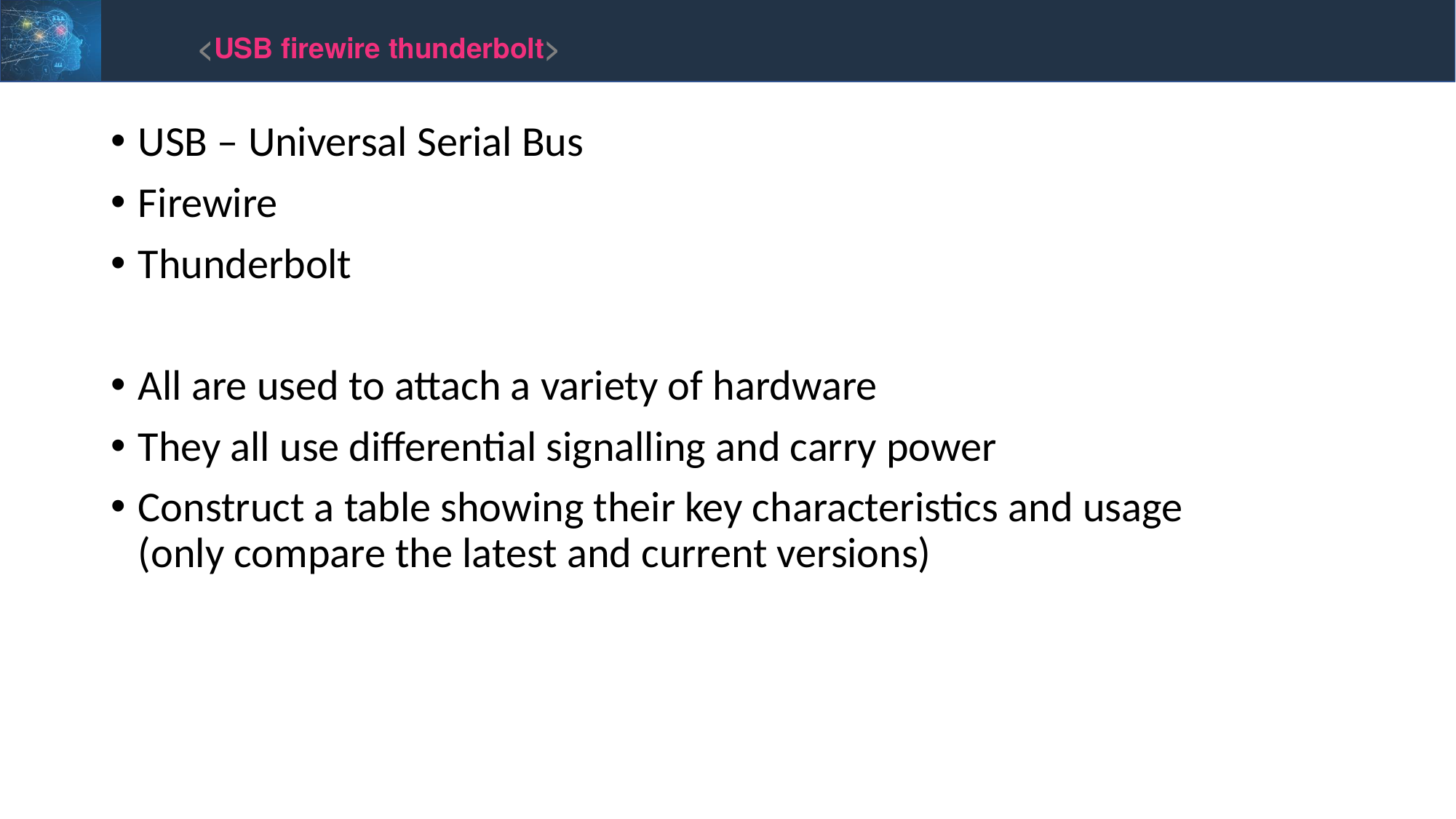

<USB firewire thunderbolt>
USB – Universal Serial Bus
Firewire
Thunderbolt

All are used to attach a variety of hardware
They all use differential signalling and carry power
Construct a table showing their key characteristics and usage
(only compare the latest and current versions)